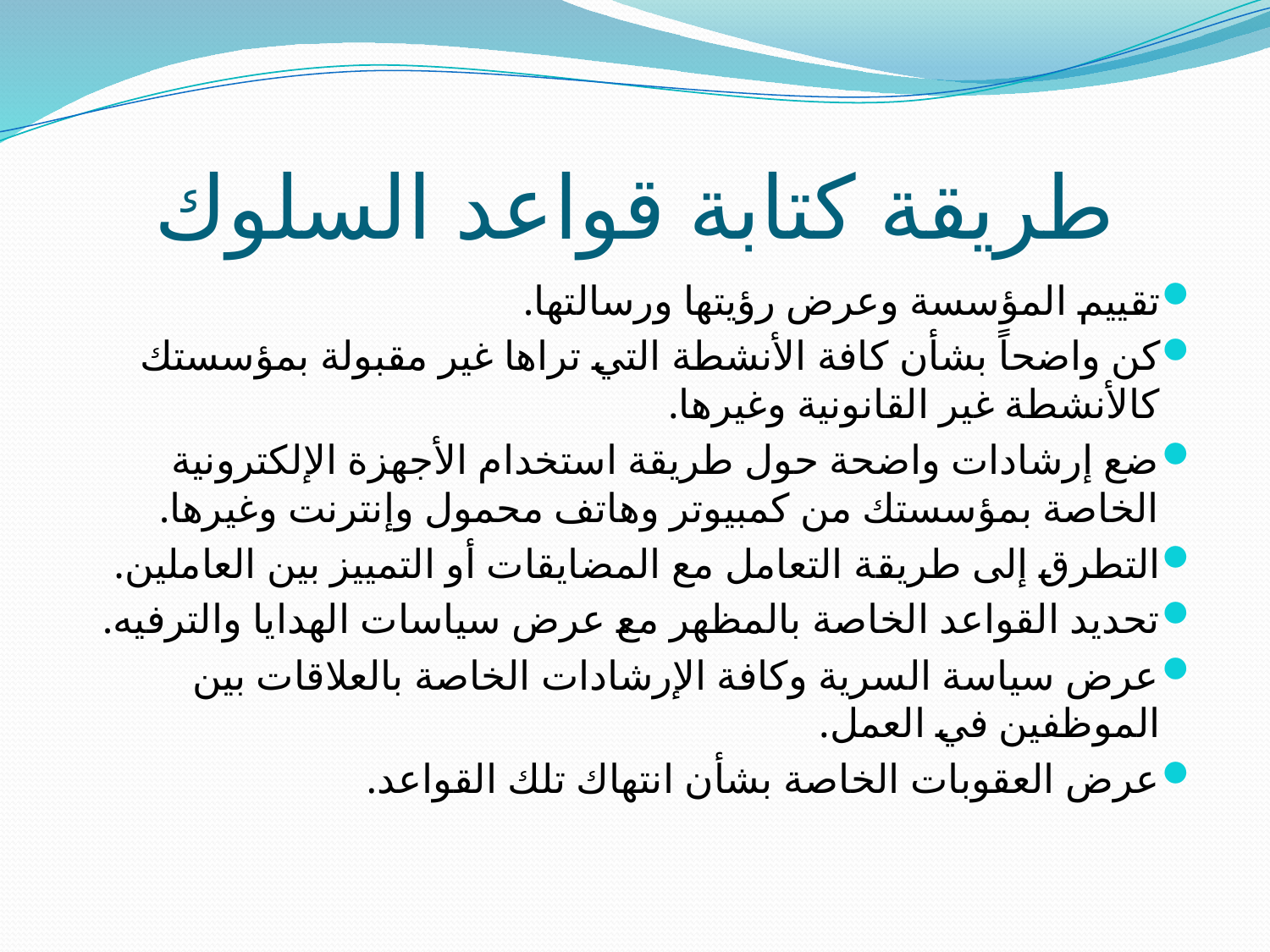

# طريقة كتابة قواعد السلوك
تقييم المؤسسة وعرض رؤيتها ورسالتها.
كن واضحاً بشأن كافة الأنشطة التي تراها غير مقبولة بمؤسستك كالأنشطة غير القانونية وغيرها.
ضع إرشادات واضحة حول طريقة استخدام الأجهزة الإلكترونية الخاصة بمؤسستك من كمبيوتر وهاتف محمول وإنترنت وغيرها.
التطرق إلى طريقة التعامل مع المضايقات أو التمييز بين العاملين.
تحديد القواعد الخاصة بالمظهر مع عرض سياسات الهدايا والترفيه.
عرض سياسة السرية وكافة الإرشادات الخاصة بالعلاقات بين الموظفين في العمل.
عرض العقوبات الخاصة بشأن انتهاك تلك القواعد.